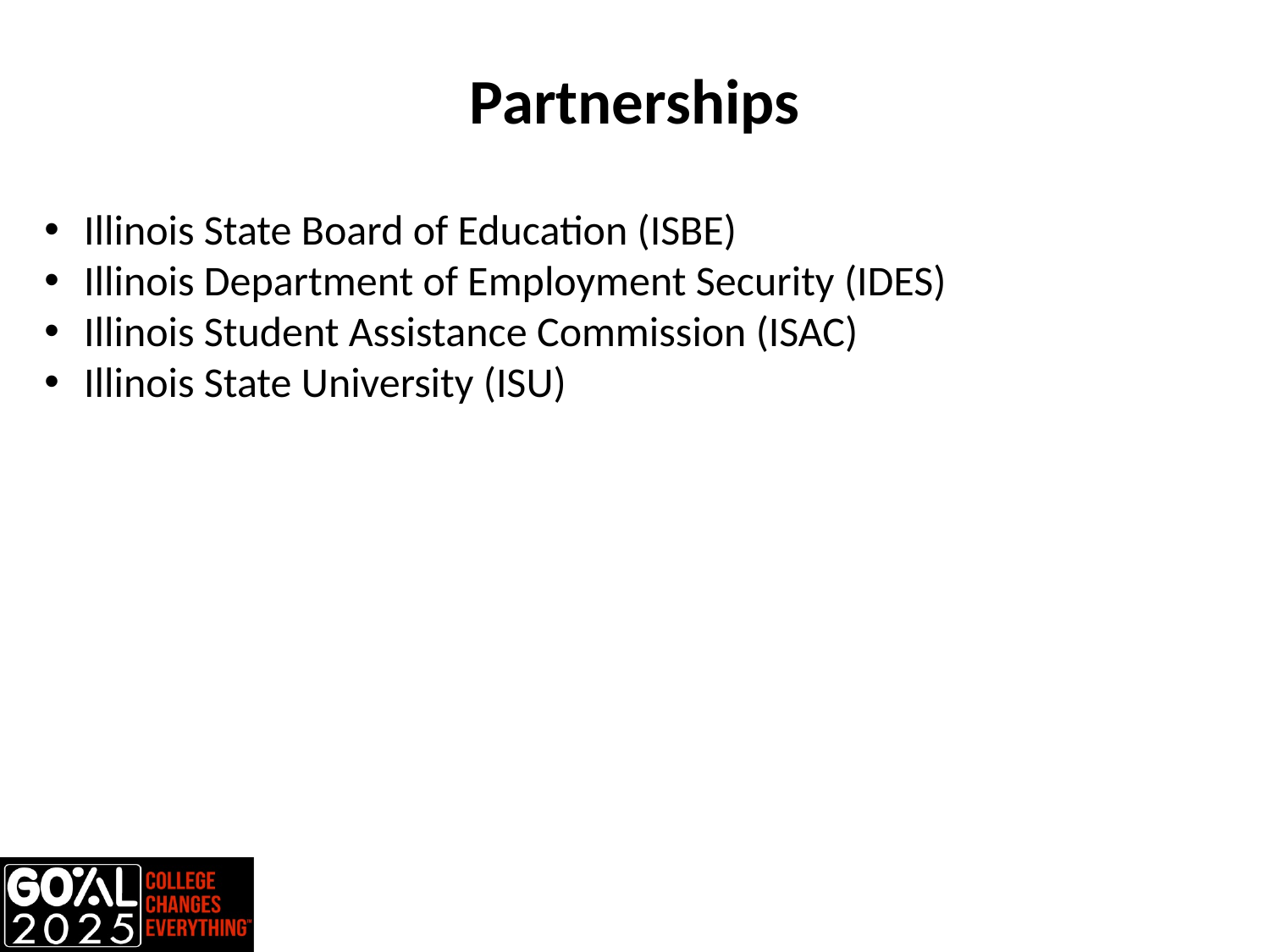

# Partnerships

Illinois State Board of Education (ISBE)
Illinois Department of Employment Security (IDES)
Illinois Student Assistance Commission (ISAC)
Illinois State University (ISU)